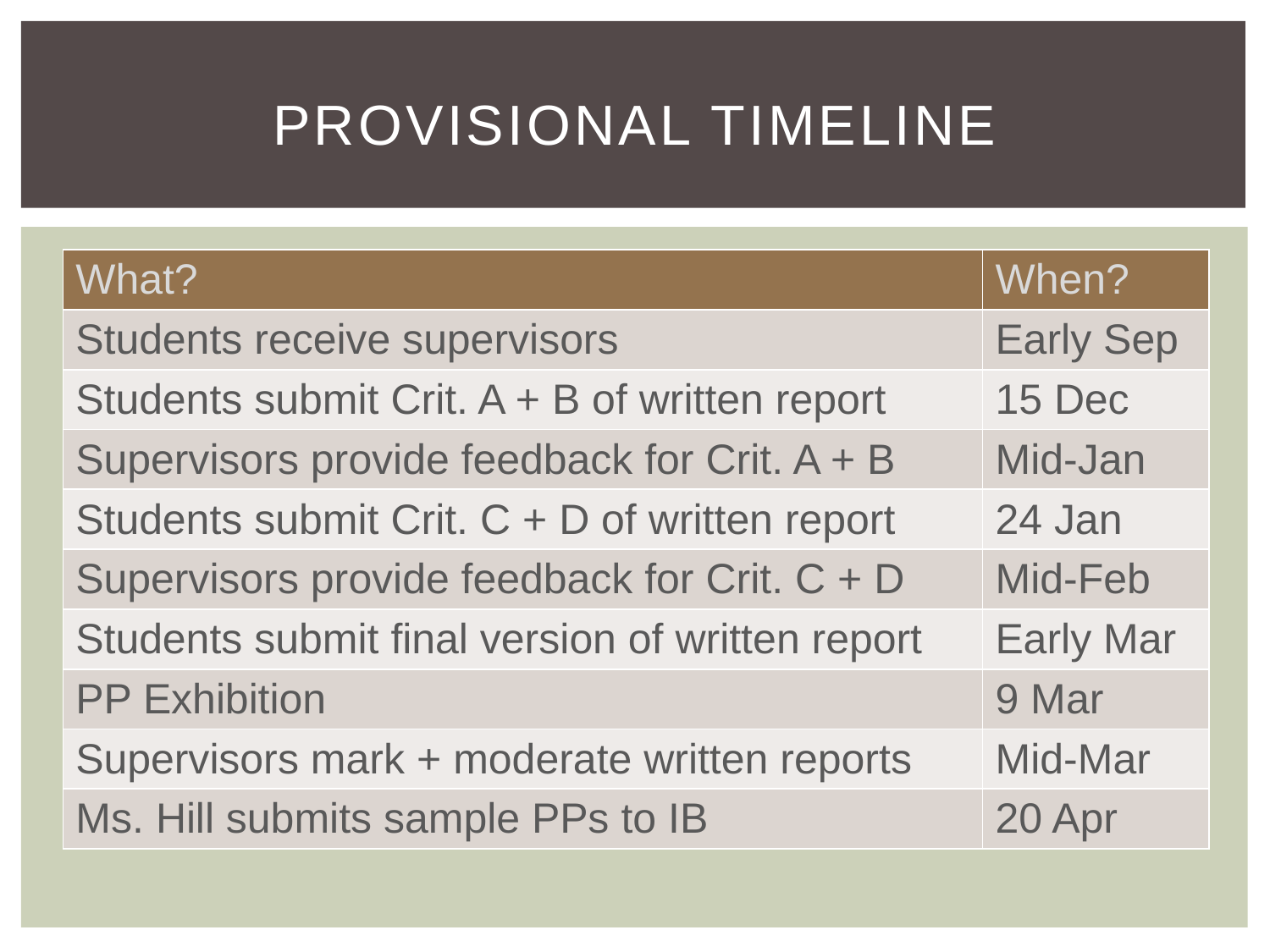

# Provisional Timeline
| What? | When? |
| --- | --- |
| Students receive supervisors | Early Sep |
| Students submit Crit. A + B of written report | 15 Dec |
| Supervisors provide feedback for Crit. A + B | Mid-Jan |
| Students submit Crit. C + D of written report | 24 Jan |
| Supervisors provide feedback for Crit. C + D | Mid-Feb |
| Students submit final version of written report | Early Mar |
| PP Exhibition | 9 Mar |
| Supervisors mark + moderate written reports | Mid-Mar |
| Ms. Hill submits sample PPs to IB | 20 Apr |